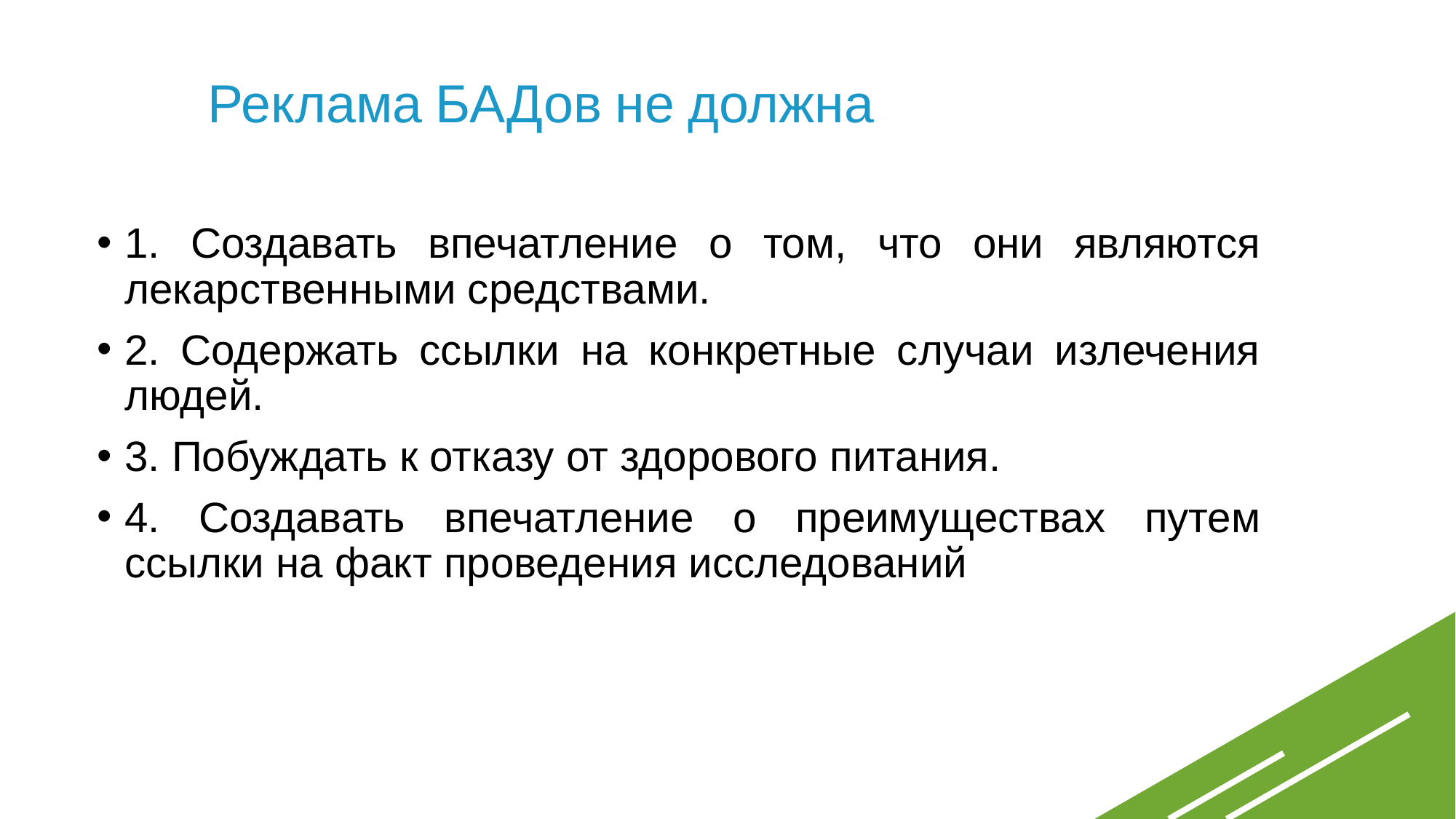

Реклама БАДов не должна
1. Создавать впечатление о том, что они являются лекарственными средствами.
2. Содержать ссылки на конкретные случаи излечения людей.
3. Побуждать к отказу от здорового питания.
4. Создавать впечатление о преимуществах путем ссылки на факт проведения исследований